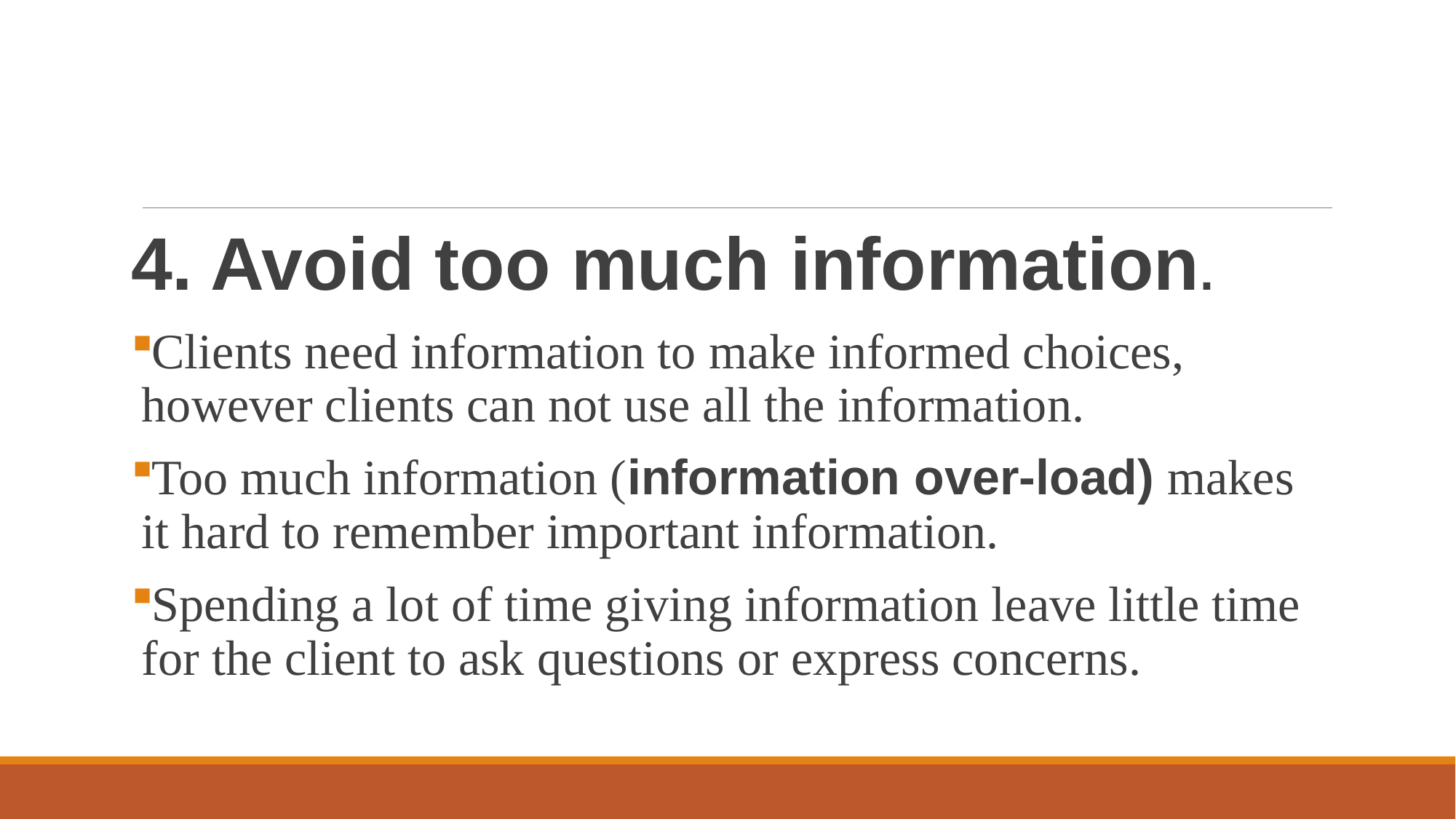

#
4. Avoid too much information.
Clients need information to make informed choices, however clients can not use all the information.
Too much information (information over-load) makes it hard to remember important information.
Spending a lot of time giving information leave little time for the client to ask questions or express concerns.